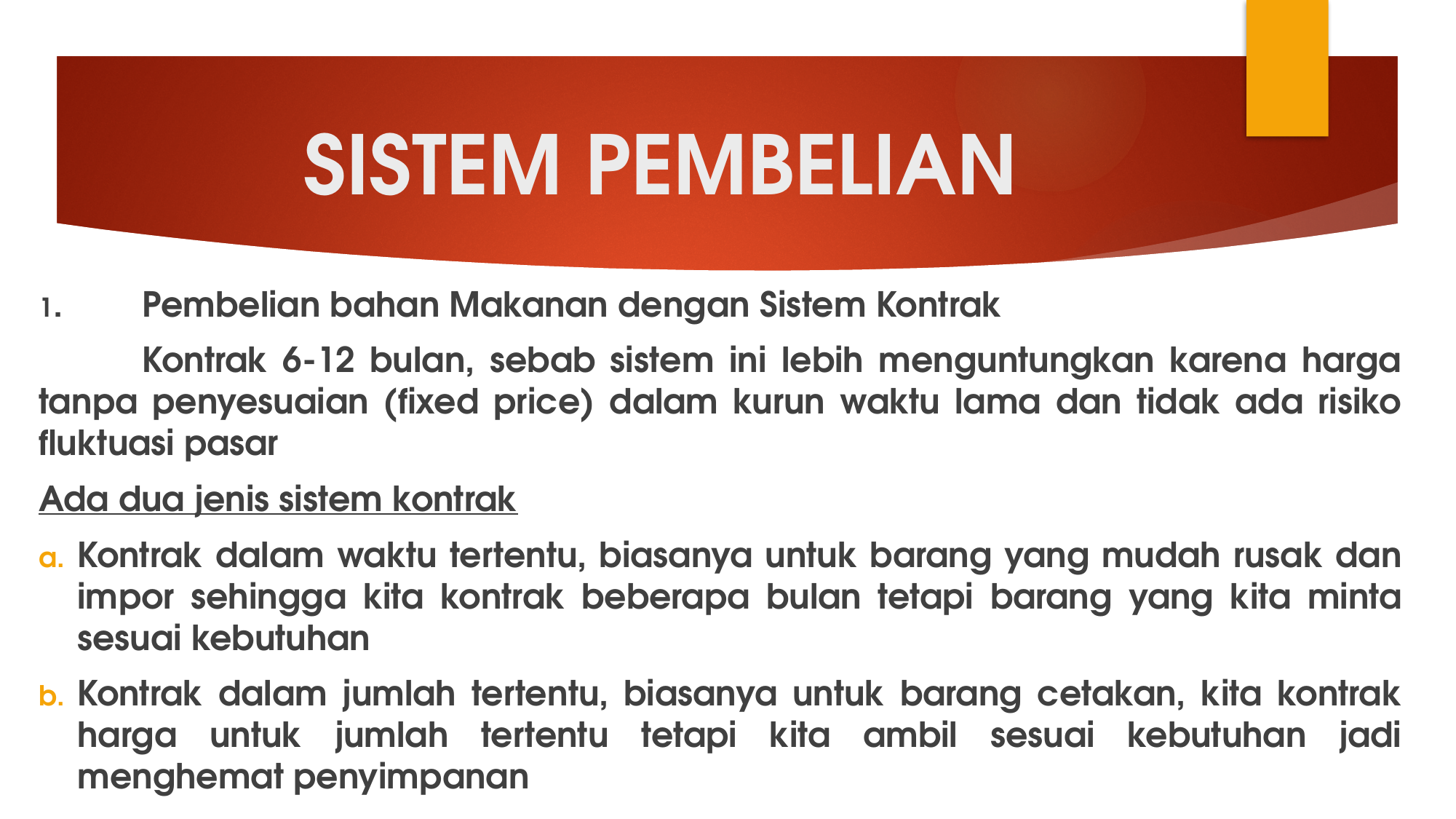

# SISTEM PEMBELIAN
1. 	Pembelian bahan Makanan dengan Sistem Kontrak
	Kontrak 6-12 bulan, sebab sistem ini lebih menguntungkan karena harga tanpa penyesuaian (fixed price) dalam kurun waktu lama dan tidak ada risiko fluktuasi pasar
Ada dua jenis sistem kontrak
Kontrak dalam waktu tertentu, biasanya untuk barang yang mudah rusak dan impor sehingga kita kontrak beberapa bulan tetapi barang yang kita minta sesuai kebutuhan
Kontrak dalam jumlah tertentu, biasanya untuk barang cetakan, kita kontrak harga untuk jumlah tertentu tetapi kita ambil sesuai kebutuhan jadi menghemat penyimpanan